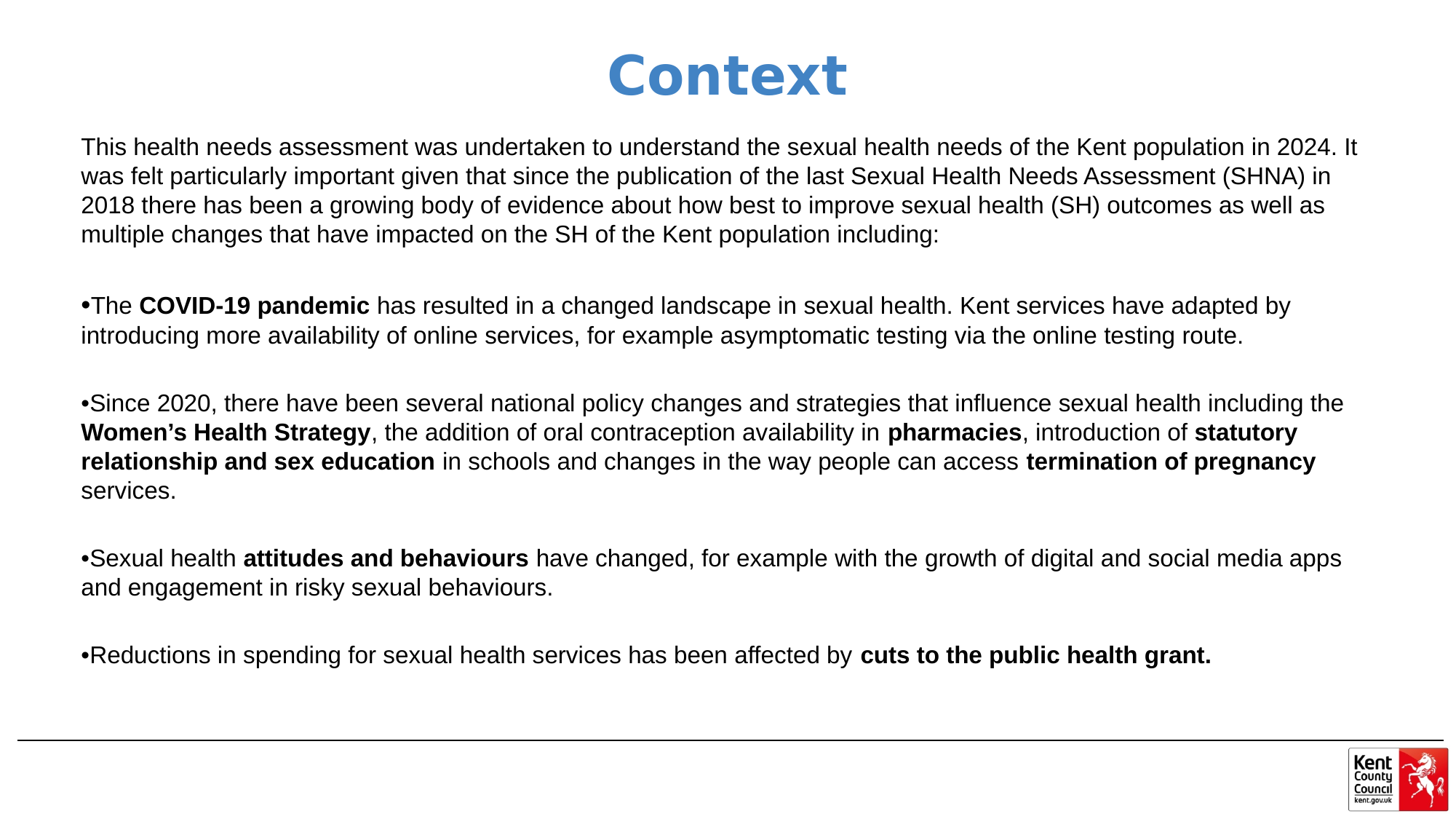

# Context
This health needs assessment was undertaken to understand the sexual health needs of the Kent population in 2024. It was felt particularly important given that since the publication of the last Sexual Health Needs Assessment (SHNA) in 2018 there has been a growing body of evidence about how best to improve sexual health (SH) outcomes as well as multiple changes that have impacted on the SH of the Kent population including:

•The COVID-19 pandemic has resulted in a changed landscape in sexual health. Kent services have adapted by introducing more availability of online services, for example asymptomatic testing via the online testing route.

•Since 2020, there have been several national policy changes and strategies that influence sexual health including the Women’s Health Strategy, the addition of oral contraception availability in pharmacies, introduction of statutory relationship and sex education in schools and changes in the way people can access termination of pregnancy services.

•Sexual health attitudes and behaviours have changed, for example with the growth of digital and social media apps and engagement in risky sexual behaviours.

•Reductions in spending for sexual health services has been affected by cuts to the public health grant.